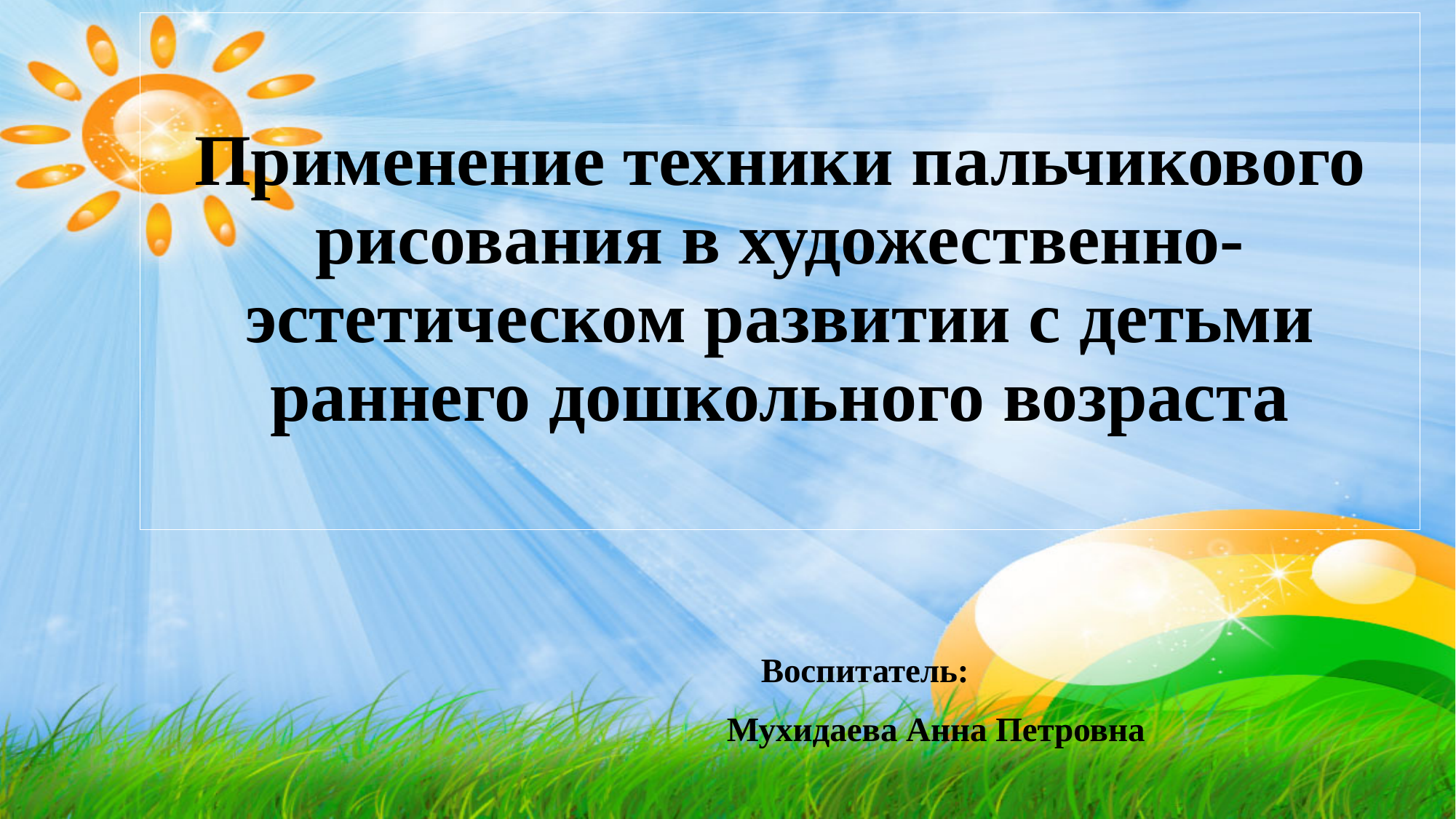

# Применение техники пальчикового рисования в художественно-эстетическом развитии с детьми раннего дошкольного возраста
 Воспитатель:
Мухидаева Анна Петровна